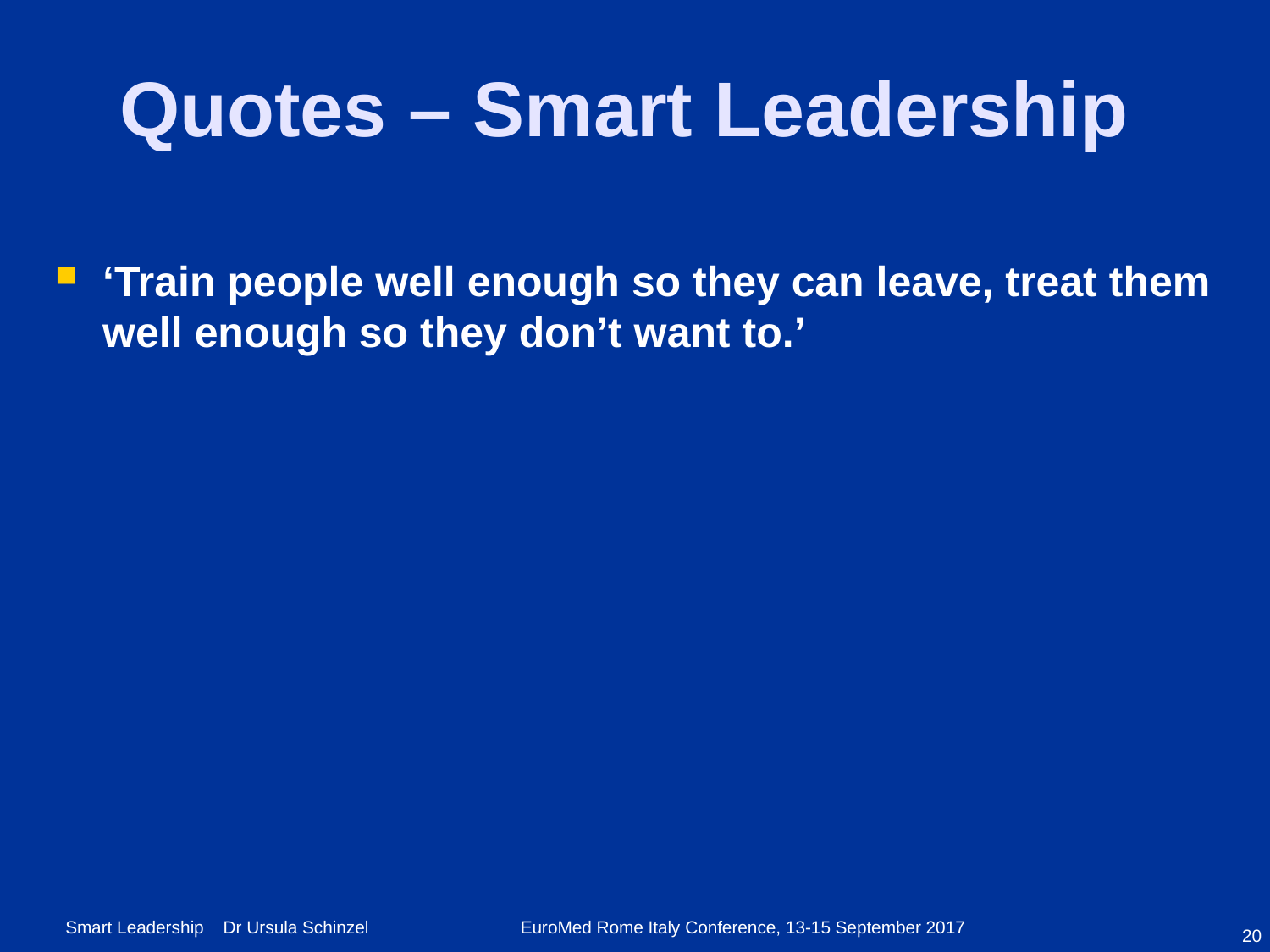

# Quotes – Smart Leadership

‘Train people well enough so they can leave, treat them well enough so they don’t want to.’

20